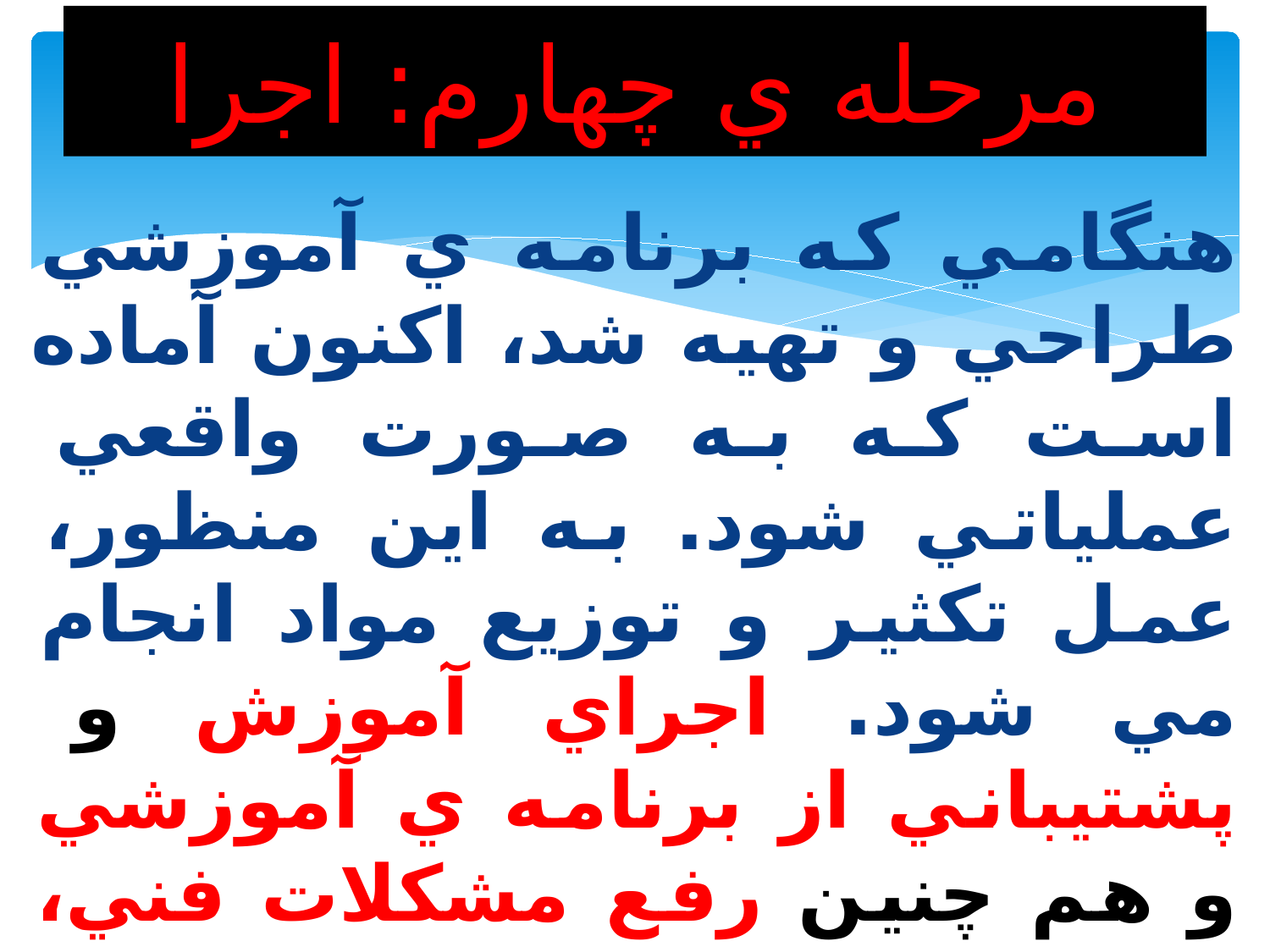

# مرحله ي چهارم: اجرا
هنگامي كه برنامه ي آموزشي طراحي و تهيه شد، اكنون آماده است كه به صورت واقعي عملياتي شود. به اين منظور، عمل تكثير و توزيع مواد انجام مي شود. اجراي آموزش و پشتيباني از برنامه ي آموزشي و هم چنين رفع مشكلات فني، از عمده ترين فعاليت هاي اين مرحله به شمار مي رود. در مرحله ي اجرا نيز ارزش يابي صورت مي گيرد.